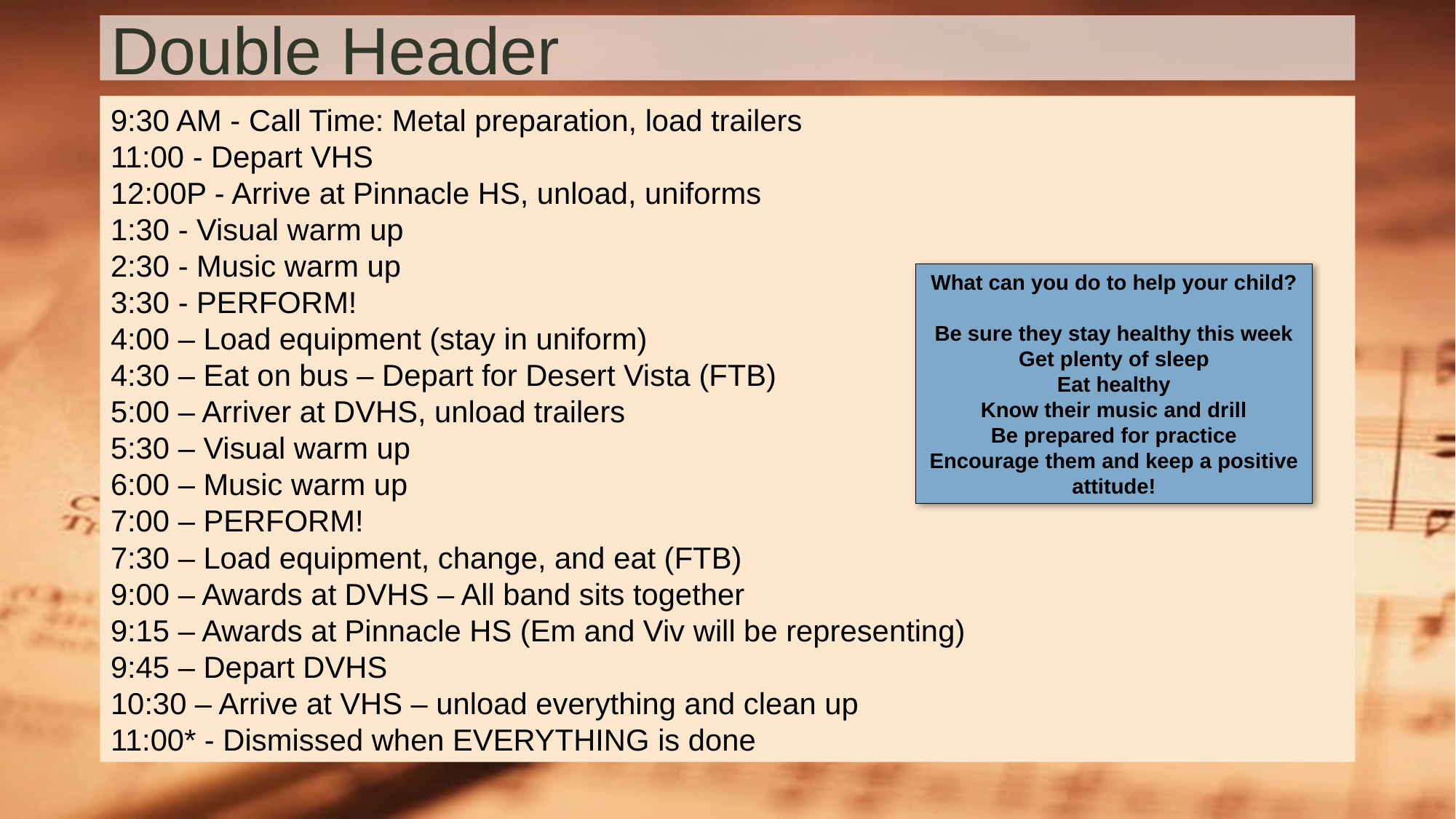

# Double Header
9:30 AM - Call Time: Metal preparation, load trailers
11:00 - Depart VHS
12:00P - Arrive at Pinnacle HS, unload, uniforms
1:30 - Visual warm up
2:30 - Music warm up
3:30 - PERFORM!
4:00 – Load equipment (stay in uniform)
4:30 – Eat on bus – Depart for Desert Vista (FTB)
5:00 – Arriver at DVHS, unload trailers
5:30 – Visual warm up
6:00 – Music warm up
7:00 – PERFORM!
7:30 – Load equipment, change, and eat (FTB)
9:00 – Awards at DVHS – All band sits together
9:15 – Awards at Pinnacle HS (Em and Viv will be representing)
9:45 – Depart DVHS
10:30 – Arrive at VHS – unload everything and clean up
11:00* - Dismissed when EVERYTHING is done
What can you do to help your child?

Be sure they stay healthy this week
Get plenty of sleep
Eat healthy
Know their music and drill
Be prepared for practice
Encourage them and keep a positive attitude!